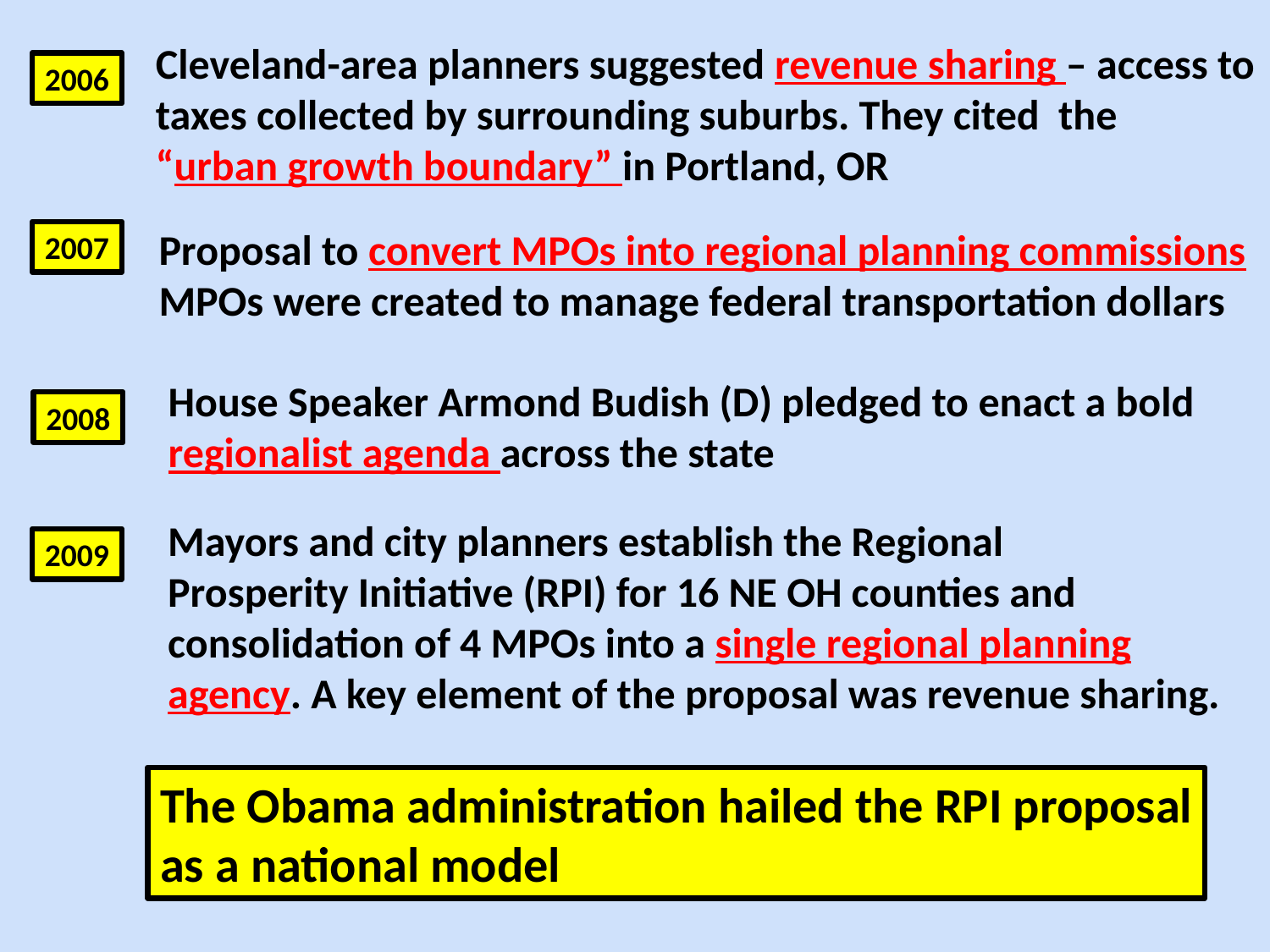

Cleveland-area planners suggested revenue sharing – access to
taxes collected by surrounding suburbs. They cited  the
“urban growth boundary” in Portland, OR
2006
Proposal to convert MPOs into regional planning commissions
MPOs were created to manage federal transportation dollars
2007
House Speaker Armond Budish (D) pledged to enact a bold
regionalist agenda across the state
2008
Mayors and city planners establish the Regional
Prosperity Initiative (RPI) for 16 NE OH counties and consolidation of 4 MPOs into a single regional planning agency. A key element of the proposal was revenue sharing.
2009
The Obama administration hailed the RPI proposal
as a national model